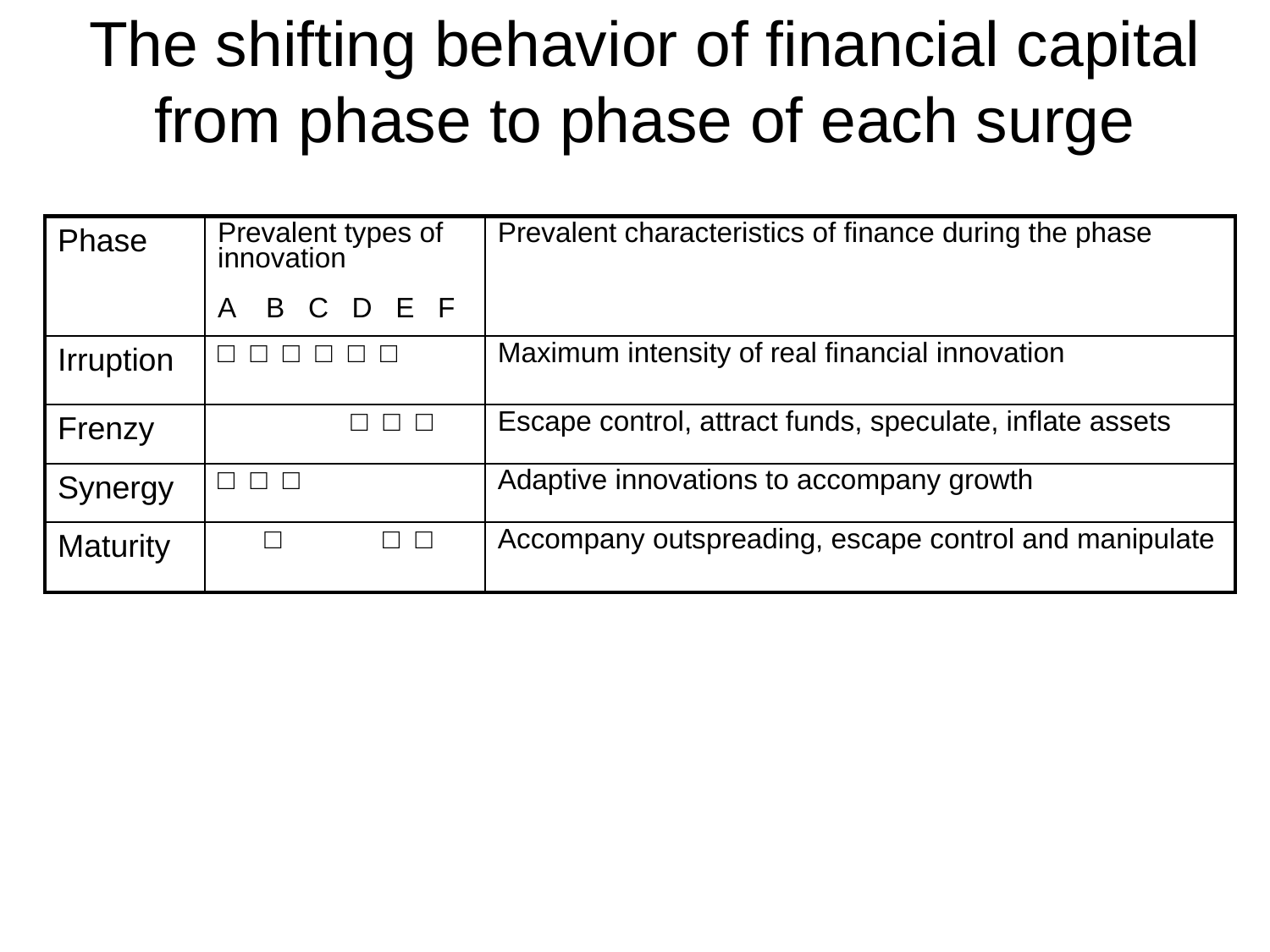

# The shifting behavior of financial capital from phase to phase of each surge
| Phase | Prevalent types of innovation A B C D E F | Prevalent characteristics of finance during the phase |
| --- | --- | --- |
| Irruption | □ □ □ □ □ □ | Maximum intensity of real financial innovation |
| Frenzy | □ □ □ | Escape control, attract funds, speculate, inflate assets |
| Synergy | □ □ □ | Adaptive innovations to accompany growth |
| Maturity | □ □ □ | Accompany outspreading, escape control and manipulate |